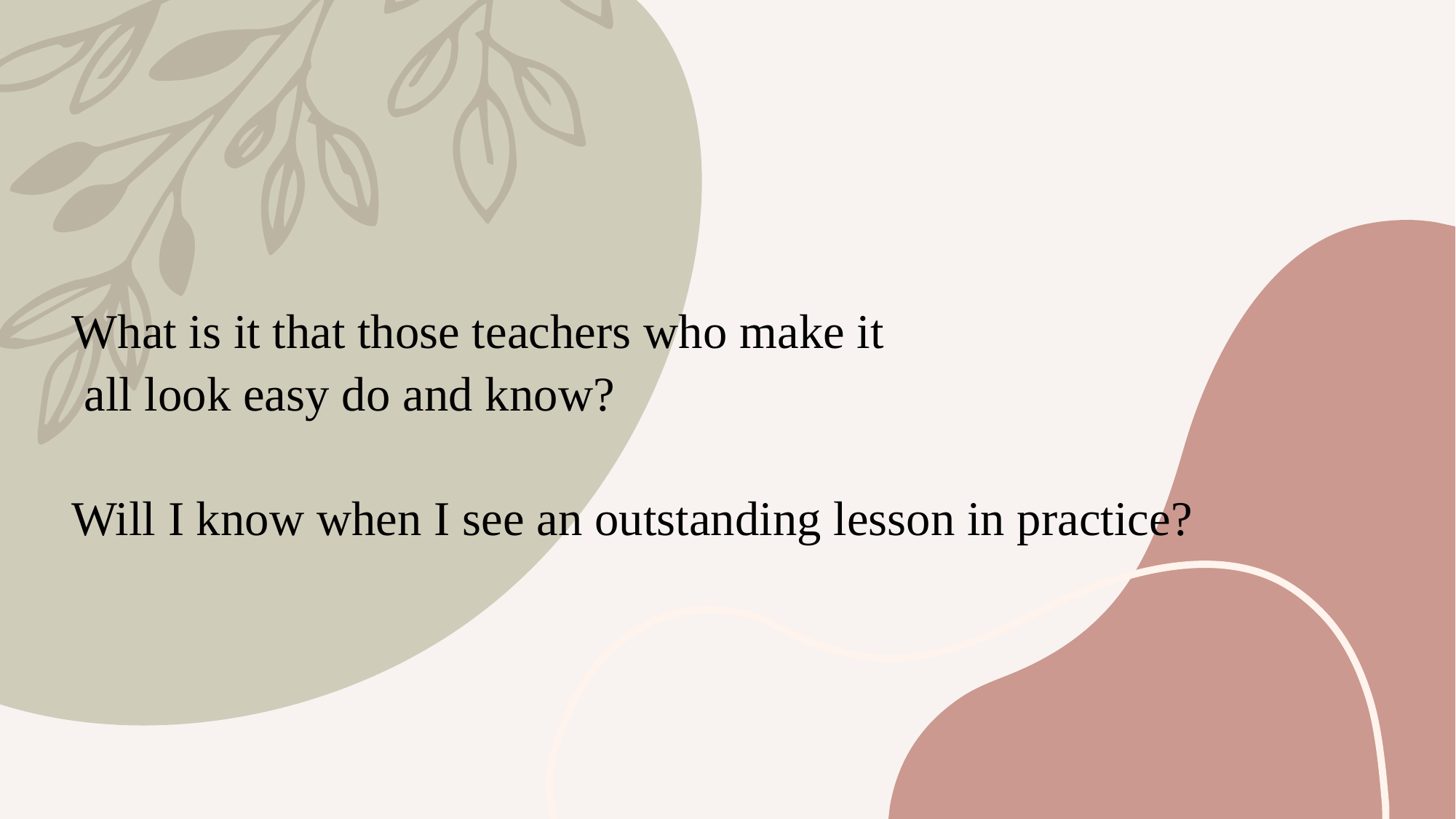

# What is it that those teachers who make it all look easy do and know? Will I know when I see an outstanding lesson in practice?